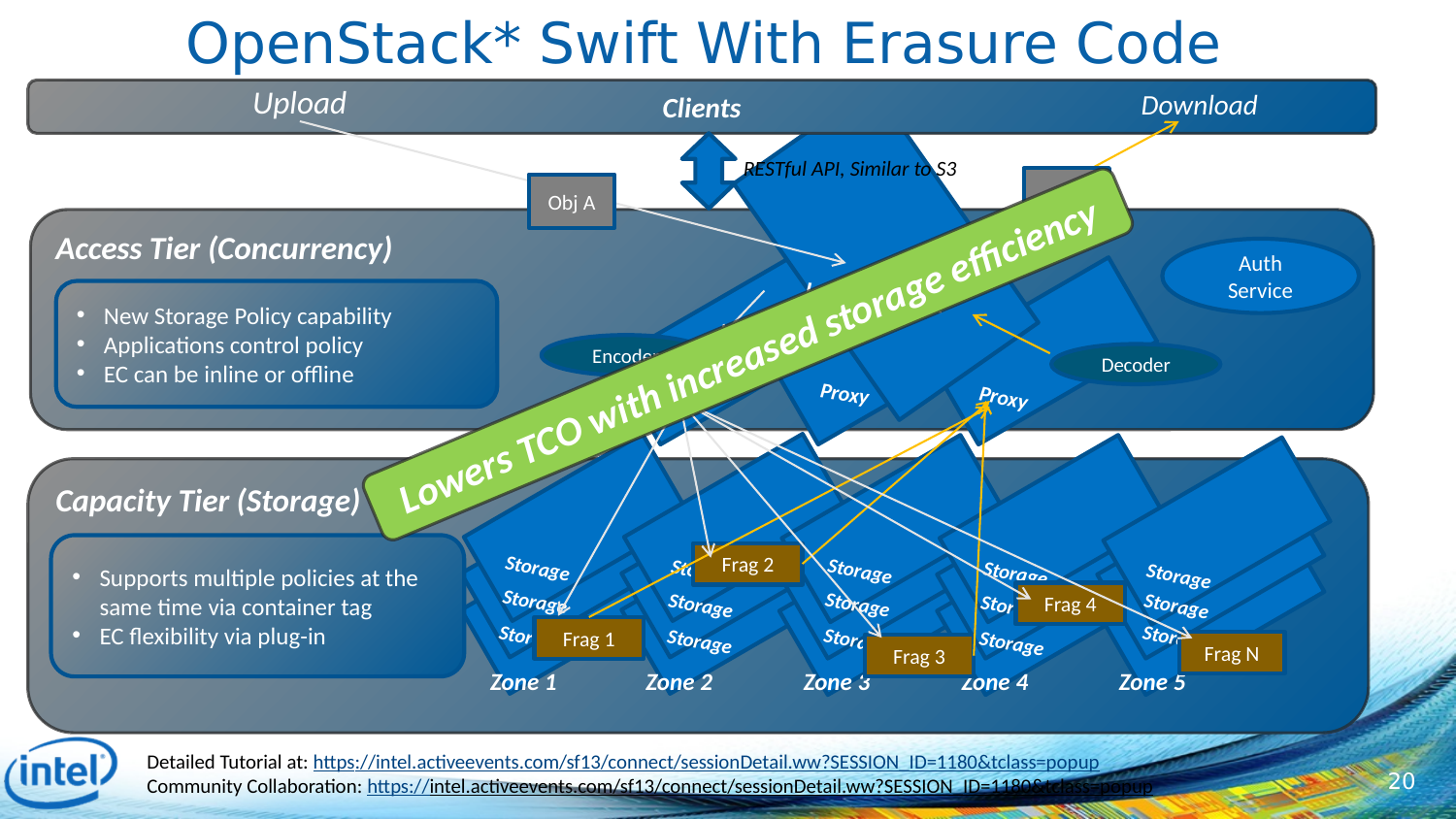

OpenStack* Swift With Erasure Code
Upload
Download
Clients

RESTful API, Similar to S3
Obj A

Obj A
Access Tier (Concurrency)

Auth
Service

Load Balancer
New Storage Policy capability
Applications control policy
EC can be inline or offline
Lowers TCO with increased storage efficiency
Encoder
Decoder
Proxy
Proxy
Proxy

Capacity Tier (Storage)

Supports multiple policies at the same time via container tag
EC flexibility via plug-in
Frag 2
Storage
Storage
Storage
Storage
Storage
Storage
Frag 4
Storage
Storage
Storage
Storage
Frag 1
Storage
Storage
Storage
Storage
Storage
Frag N
Frag 3
Zone 1
Zone 2
Zone 3
Zone 4
Zone 5
Detailed Tutorial at: https://intel.activeevents.com/sf13/connect/sessionDetail.ww?SESSION_ID=1180&tclass=popup
Community Collaboration: https://intel.activeevents.com/sf13/connect/sessionDetail.ww?SESSION_ID=1180&tclass=popup